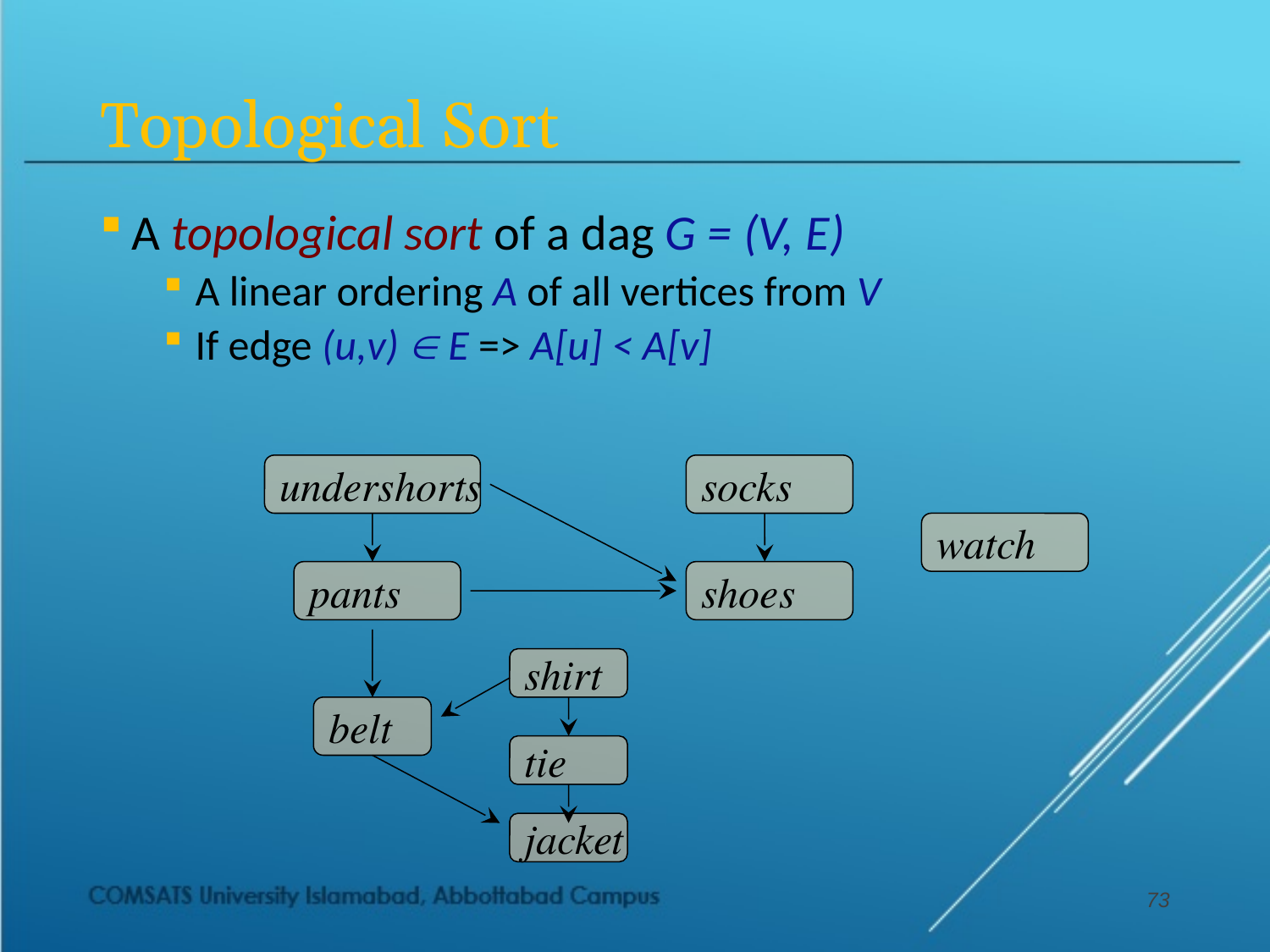

Topological Sort
A topological sort of a dag G = (V, E)
A linear ordering A of all vertices from V
If edge (u,v) ∈ E => A[u] < A[v]

undershorts
socks

watch
pants
shoes

shirt

belt

tie

jacket
73